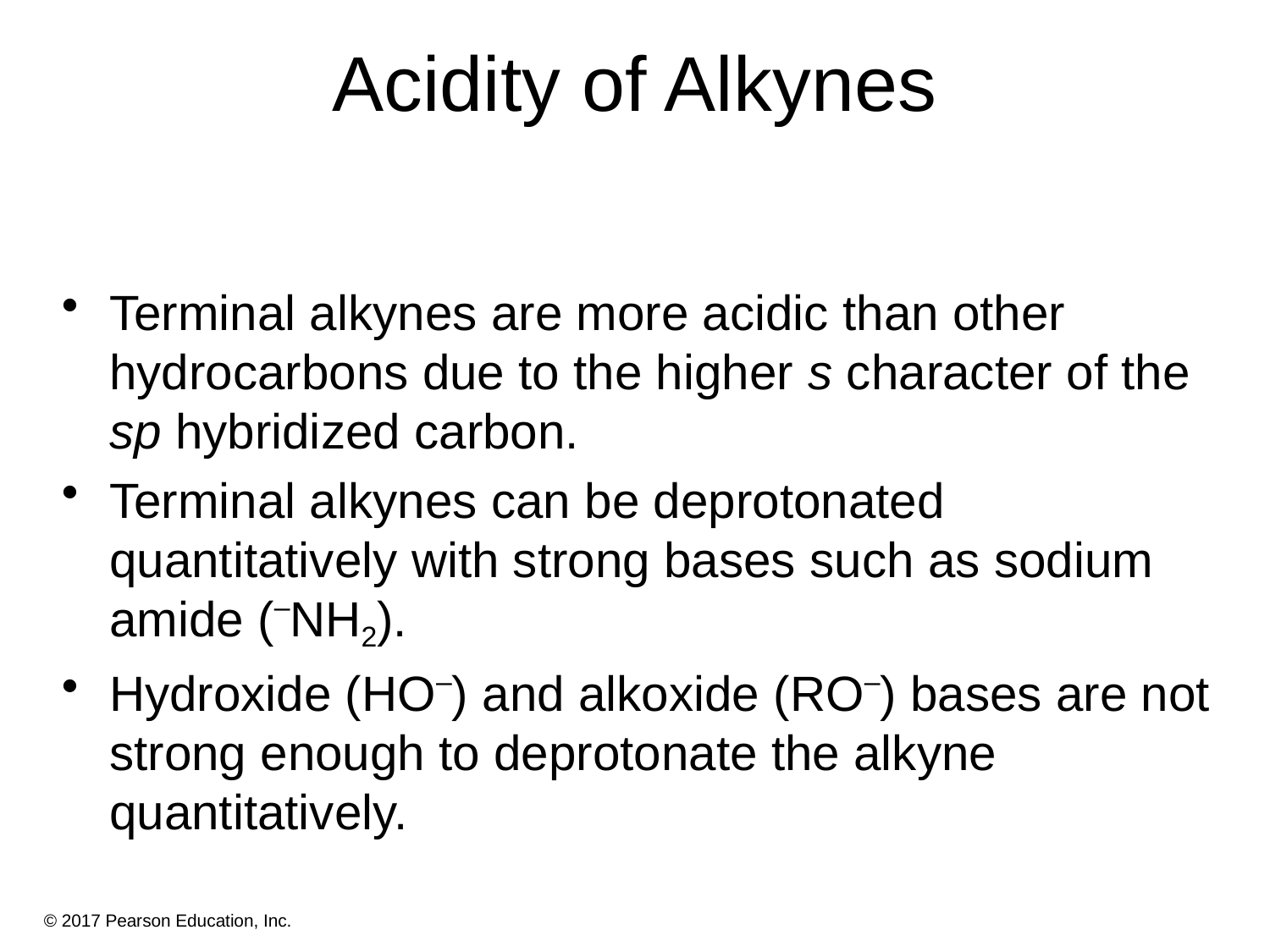

# Acidity of Alkynes
Terminal alkynes are more acidic than other hydrocarbons due to the higher s character of the sp hybridized carbon.
Terminal alkynes can be deprotonated quantitatively with strong bases such as sodium amide (–NH2).
Hydroxide (HO–) and alkoxide (RO–) bases are not strong enough to deprotonate the alkyne quantitatively.